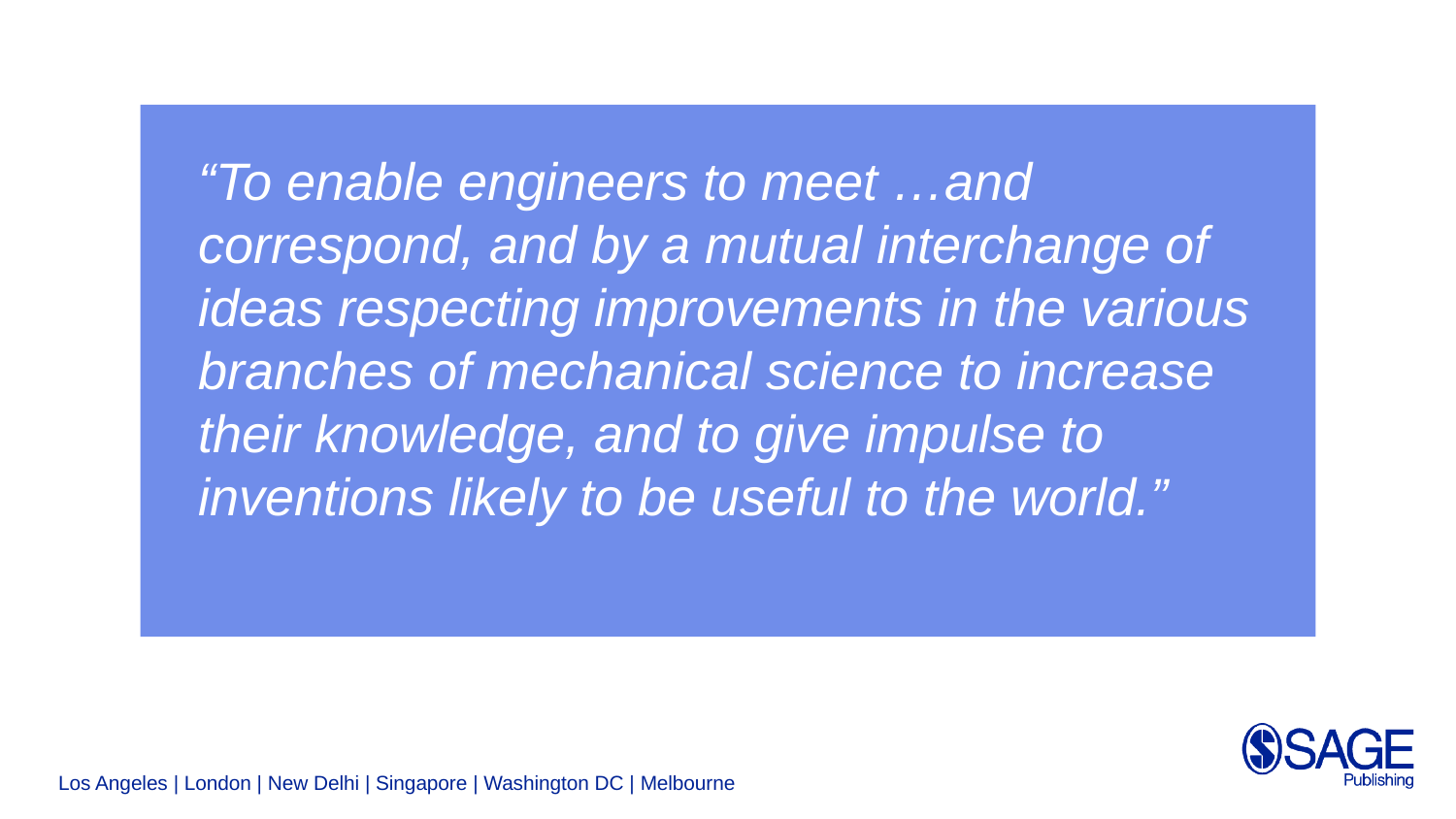

“To enable engineers to meet …and correspond, and by a mutual interchange of ideas respecting improvements in the various branches of mechanical science to increase their knowledge, and to give impulse to inventions likely to be useful to the world.”